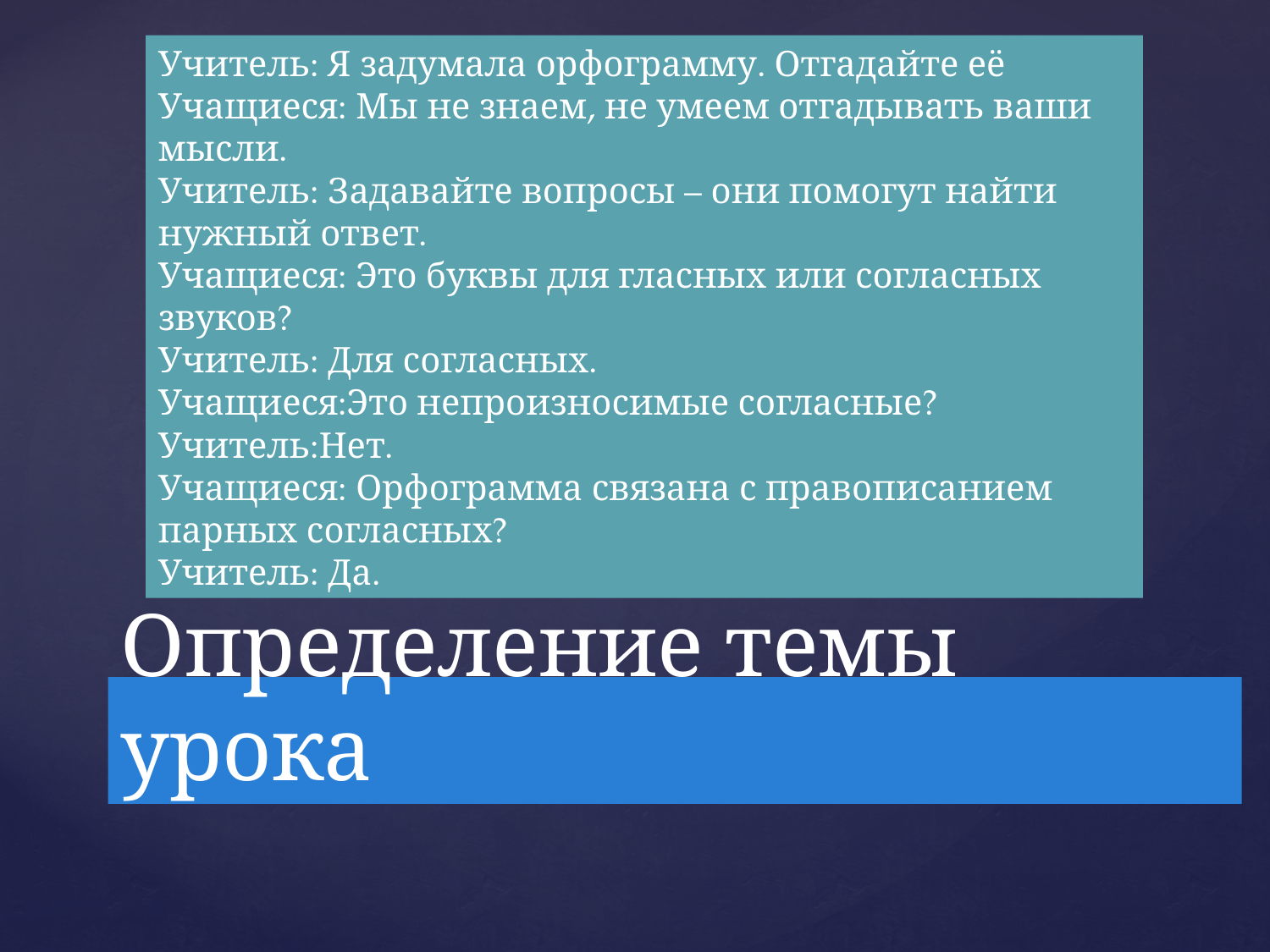

Учитель: Я задумала орфограмму. Отгадайте её
Учащиеся: Мы не знаем, не умеем отгадывать ваши мысли.
Учитель: Задавайте вопросы – они помогут найти нужный ответ.
Учащиеся: Это буквы для гласных или согласных звуков?
Учитель: Для согласных.
Учащиеся:Это непроизносимые согласные?
Учитель:Нет.
Учащиеся: Орфограмма связана с правописанием парных согласных?
Учитель: Да.

# Определение темы урока